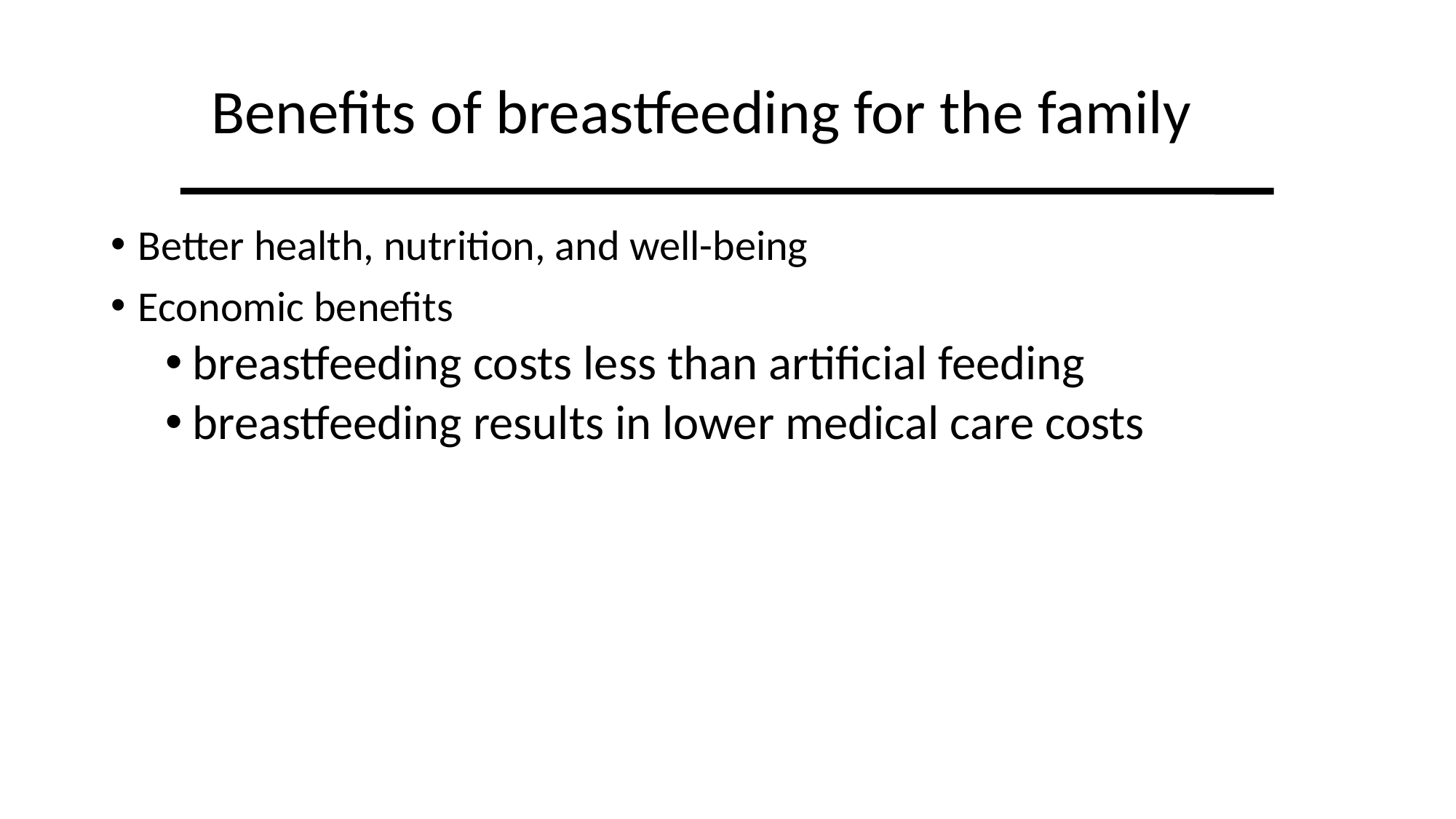

# Benefits of breastfeeding for the family

Better health, nutrition, and well-being
Economic benefits
breastfeeding costs less than artificial feeding
breastfeeding results in lower medical care costs